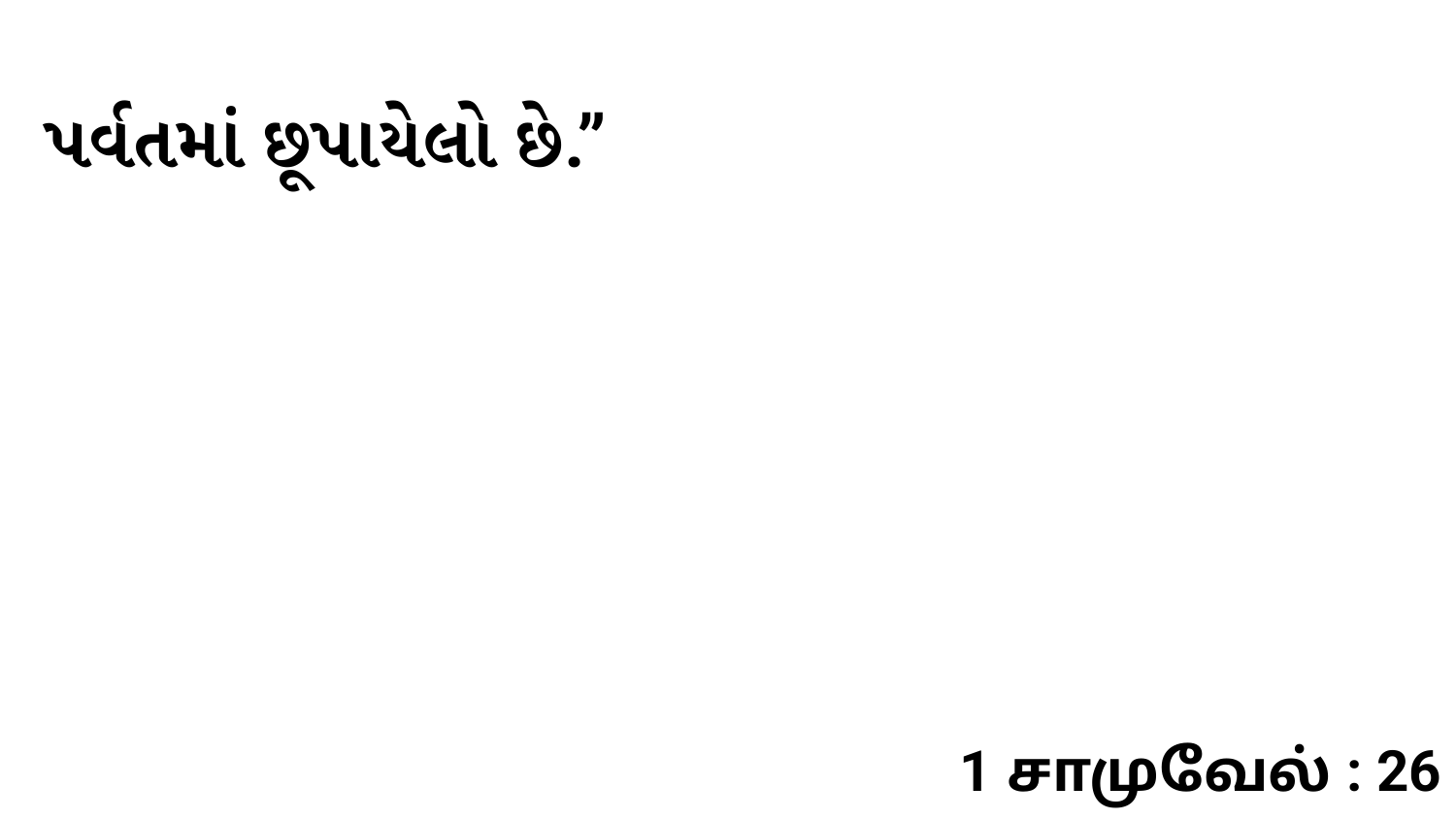

પર્વતમાં છૂપાયેલો છે.”
1 சாமுவேல் : 26